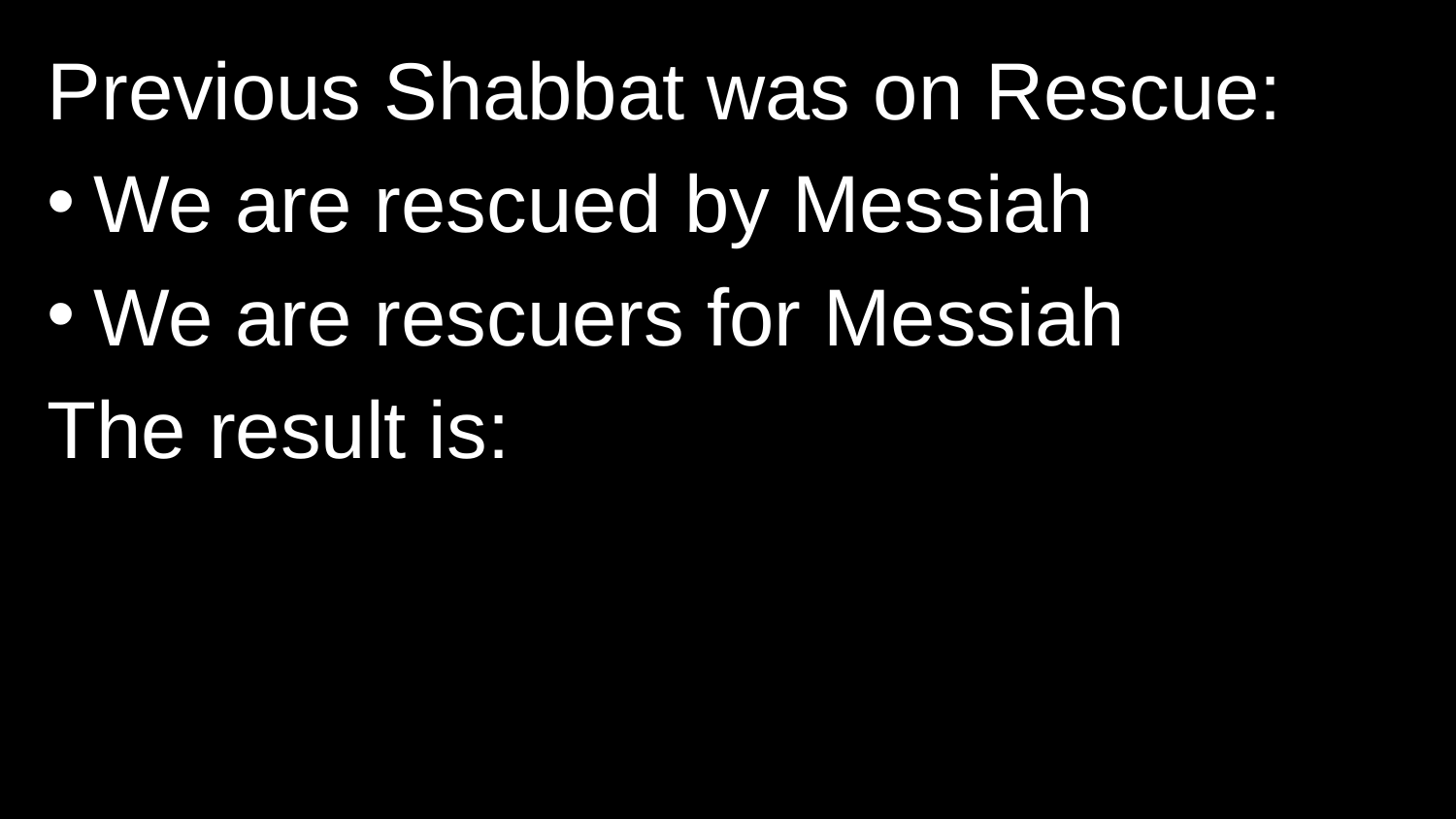

Previous Shabbat was on Rescue:
We are rescued by Messiah
We are rescuers for Messiah
The result is: